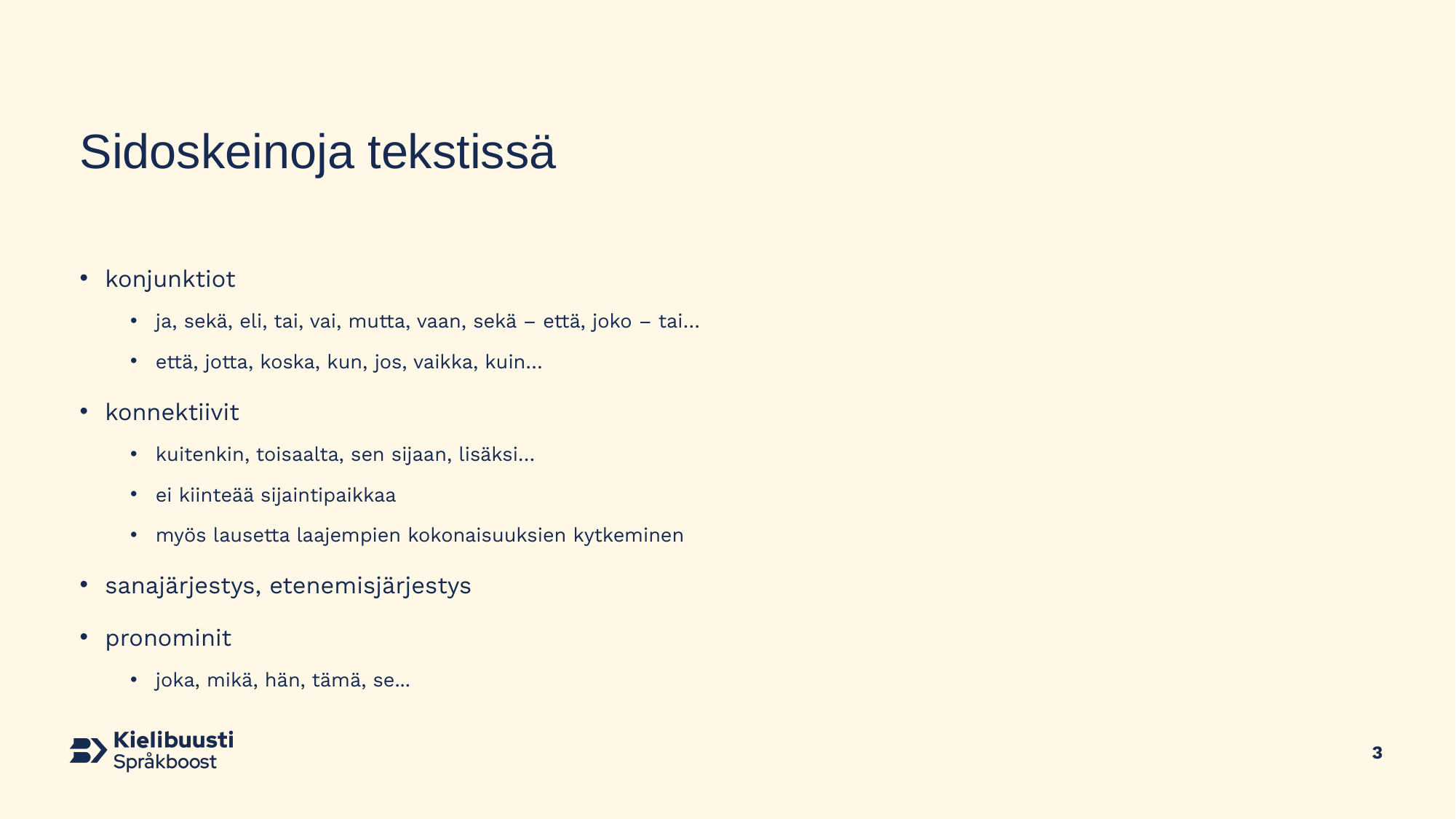

# Sidoskeinoja tekstissä
konjunktiot
ja, sekä, eli, tai, vai, mutta, vaan, sekä – että, joko – tai…
että, jotta, koska, kun, jos, vaikka, kuin…
konnektiivit
kuitenkin, toisaalta, sen sijaan, lisäksi…
ei kiinteää sijaintipaikkaa
myös lausetta laajempien kokonaisuuksien kytkeminen
sanajärjestys, etenemisjärjestys
pronominit
joka, mikä, hän, tämä, se...
3